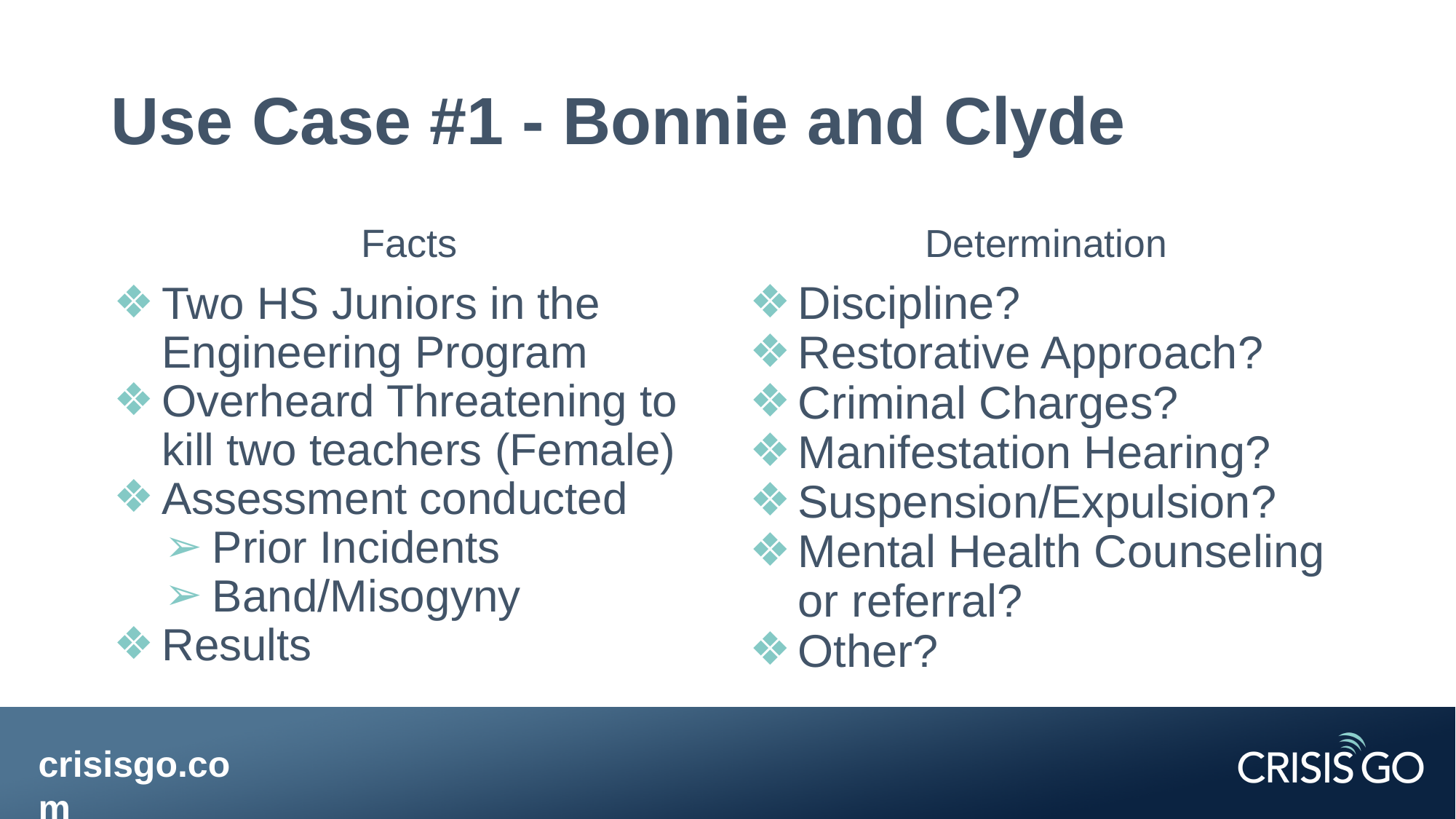

# Use Case #1 - Bonnie and Clyde
Facts
Two HS Juniors in the Engineering Program
Overheard Threatening to kill two teachers (Female)
Assessment conducted
Prior Incidents
Band/Misogyny
Results
Determination
Discipline?
Restorative Approach?
Criminal Charges?
Manifestation Hearing?
Suspension/Expulsion?
Mental Health Counseling or referral?
Other?